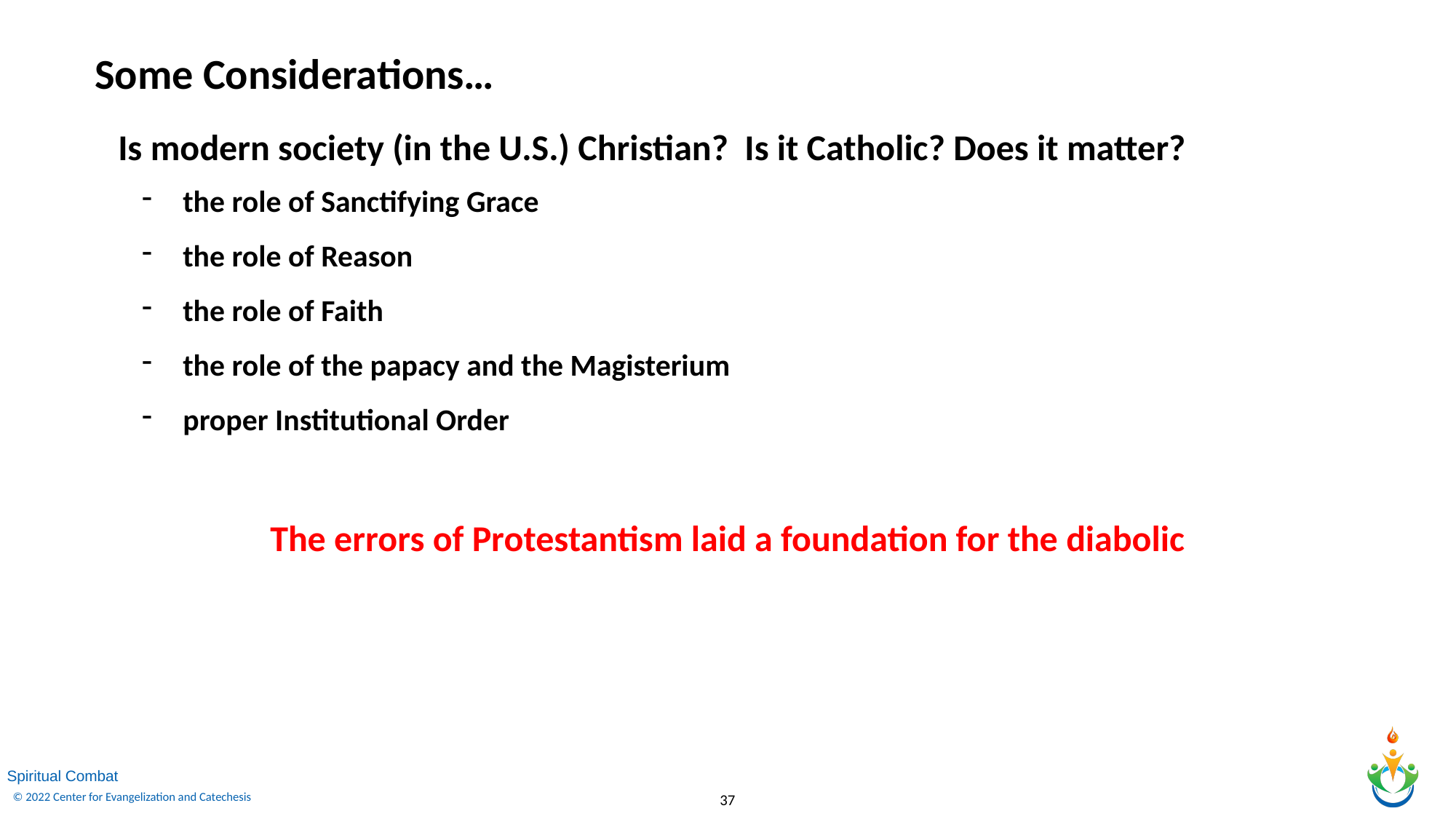

Some Considerations…
Is modern society (in the U.S.) Christian?  Is it Catholic? Does it matter?
the role of Sanctifying Grace
the role of Reason
the role of Faith
the role of the papacy and the Magisterium
proper Institutional Order
The errors of Protestantism laid a foundation for the diabolic
37